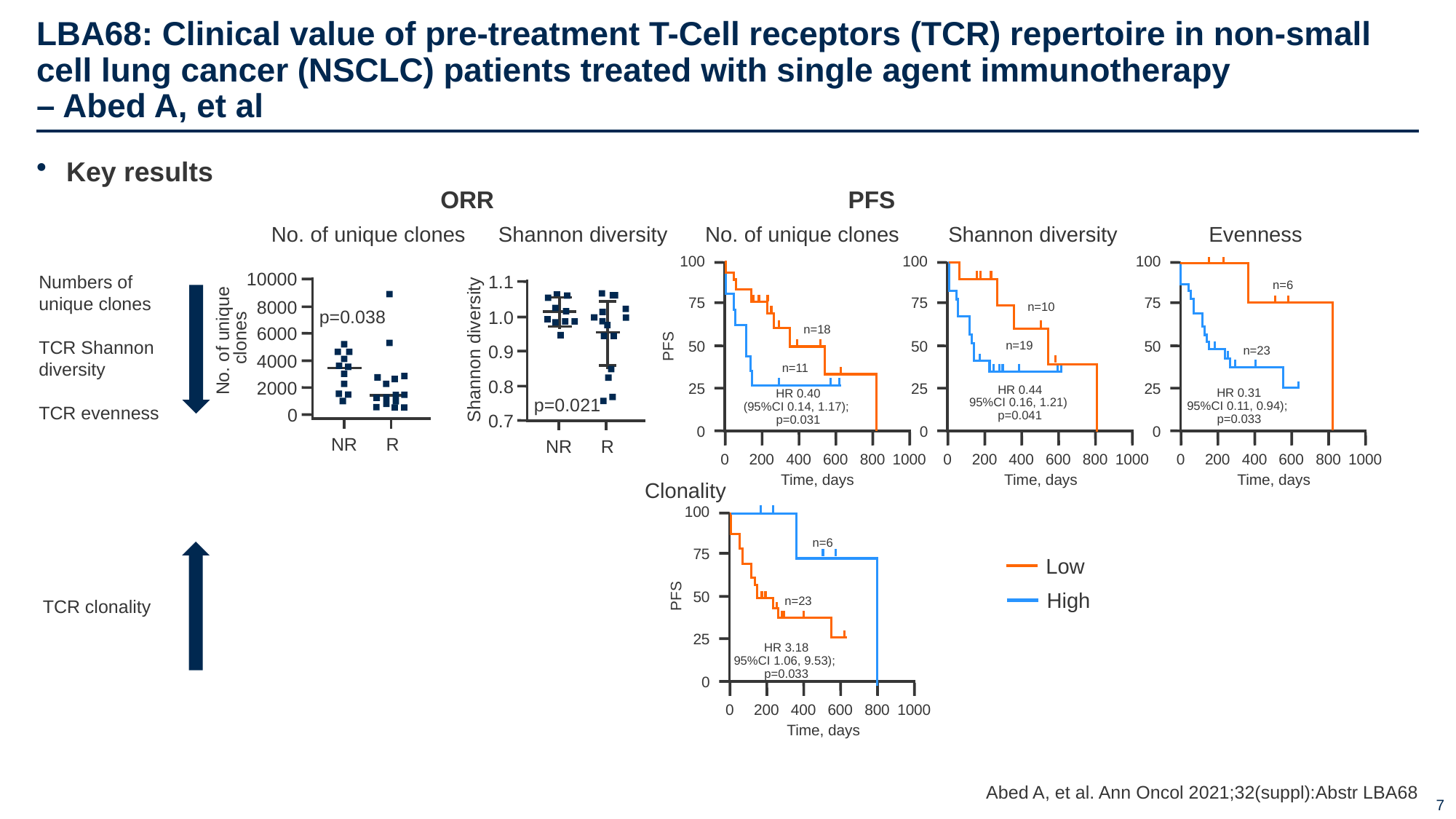

# LBA68: Clinical value of pre-treatment T-Cell receptors (TCR) repertoire in non-small cell lung cancer (NSCLC) patients treated with single agent immunotherapy – Abed A, et al
Key results
ORR
Shannon diversity
1.1

1.0

0.9

Shannon diversity

0.8

p=0.021

0.7

NR
R
PFS
No. of unique clones
No. of unique clones

n=18
n=11
Shannon diversity
100

75

50

25
HR 0.44
95%CI 0.16, 1.21)
p=0.041

0

0
200
400
600
800
1000
Time, days

n=10
n=19
Evenness
100

75

50

25
HR 0.31
95%CI 0.11, 0.94);
p=0.033

0

0
200
400
600
800
1000
Time, days

n=6
n=23
100

75

PFS
50

25

0

0
200
400
600
800
1000
Time, days

HR 0.40
(95%CI 0.14, 1.17);
p=0.031
10000

8000

6000

4000

2000

0

Numbers of unique clones
TCR Shannon
diversity

TCR evenness

p=0.038
No. of unique
clones

NR
R
Clonality
100

75

50

25
HR 3.18
95%CI 1.06, 9.53);
p=0.033

0

0
200
400
600
800
1000
Time, days

n=6
n=23
PFS

Low
High
TCR clonality
Abed A, et al. Ann Oncol 2021;32(suppl):Abstr LBA68